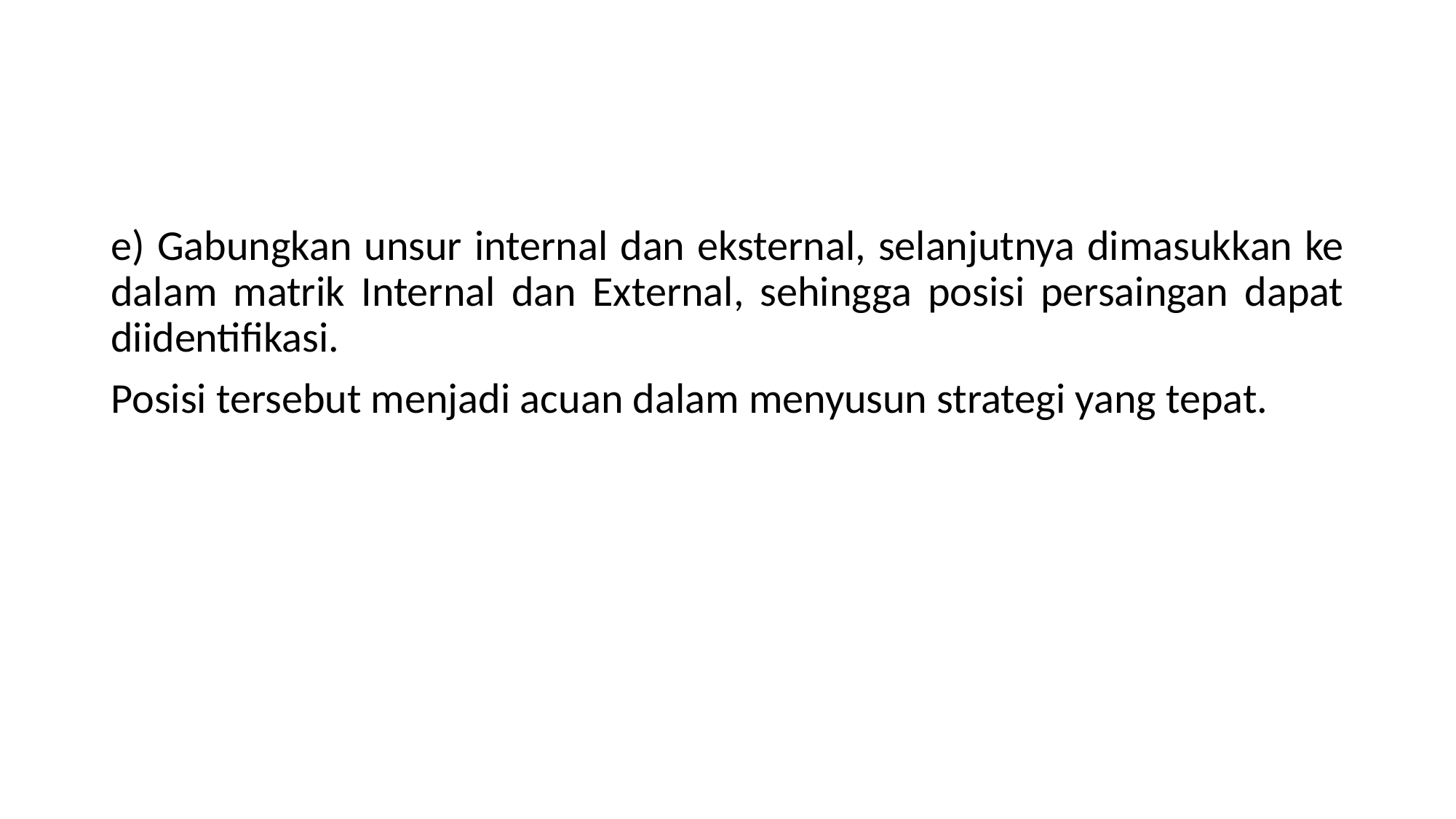

#
e) Gabungkan unsur internal dan eksternal, selanjutnya dimasukkan ke dalam matrik Internal dan External, sehingga posisi persaingan dapat diidentifikasi.
Posisi tersebut menjadi acuan dalam menyusun strategi yang tepat.